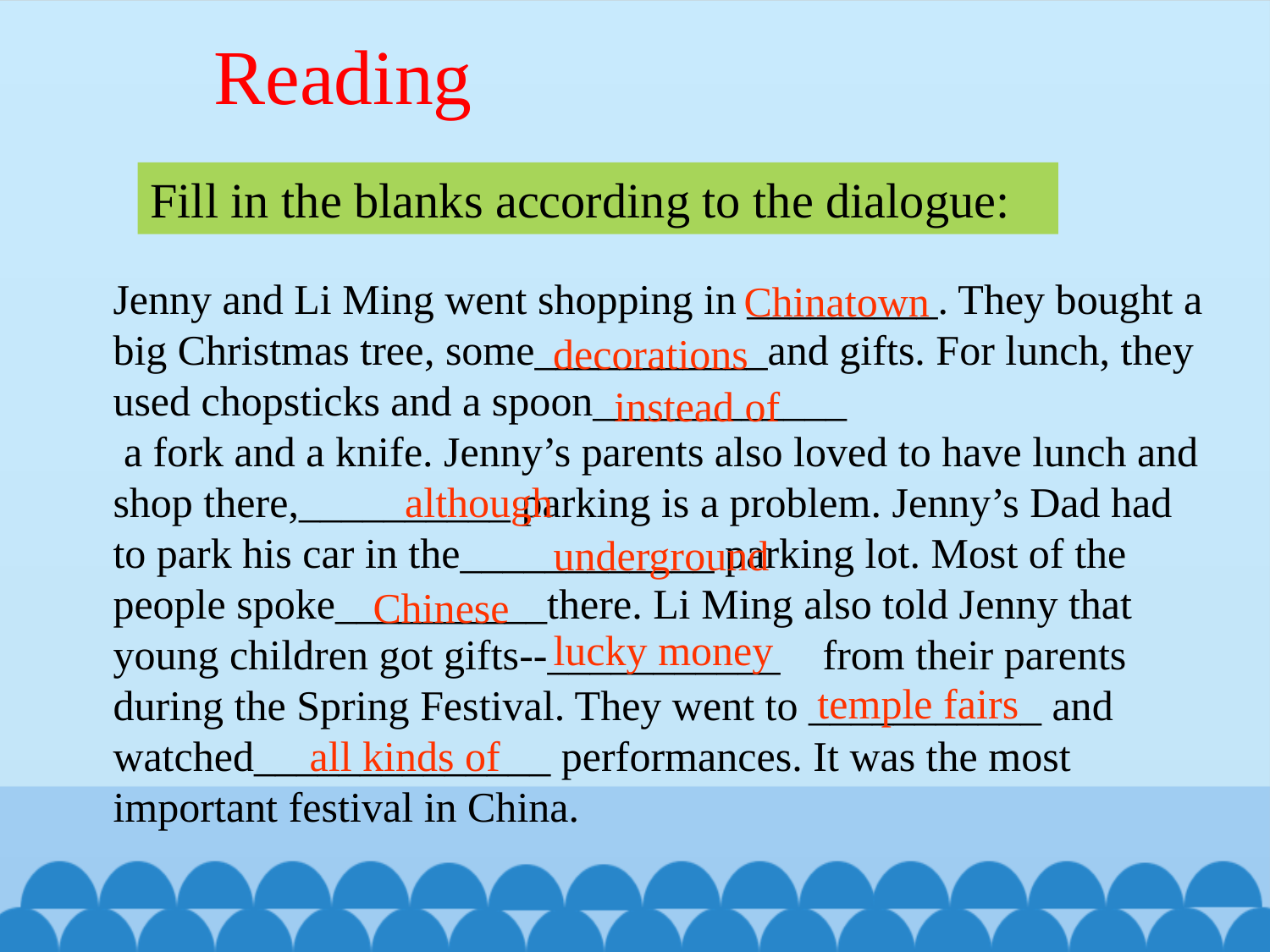

Reading
Fill in the blanks according to the dialogue:
Jenny and Li Ming went shopping in _________. They bought a big Christmas tree, some___________and gifts. For lunch, they used chopsticks and a spoon____________
 a fork and a knife. Jenny’s parents also loved to have lunch and shop there,__________ parking is a problem. Jenny’s Dad had to park his car in the____________ parking lot. Most of the people spoke__________there. Li Ming also told Jenny that young children got gifts--___________    from their parents during the Spring Festival. They went to ___________ and watched______________ performances. It was the most important festival in China.
Chinatown
decorations
instead of
although
underground
Chinese
lucky money
temple fairs
all kinds of